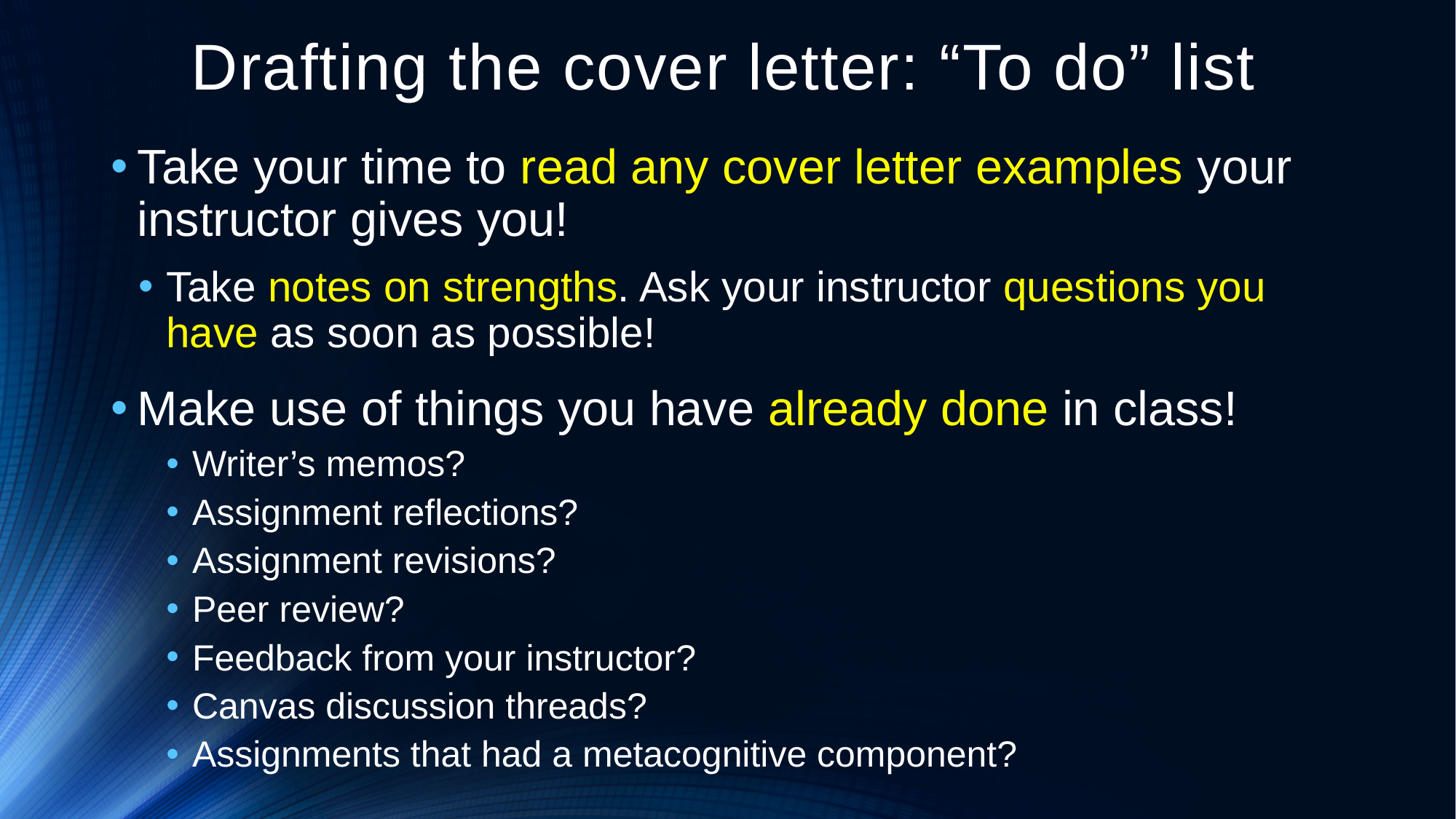

# Drafting the cover letter: “To do” list
Take your time to read any cover letter examples your instructor gives you!
Take notes on strengths. Ask your instructor questions you have as soon as possible!
Make use of things you have already done in class!
Writer’s memos?
Assignment reflections?
Assignment revisions?
Peer review?
Feedback from your instructor?
Canvas discussion threads?
Assignments that had a metacognitive component?